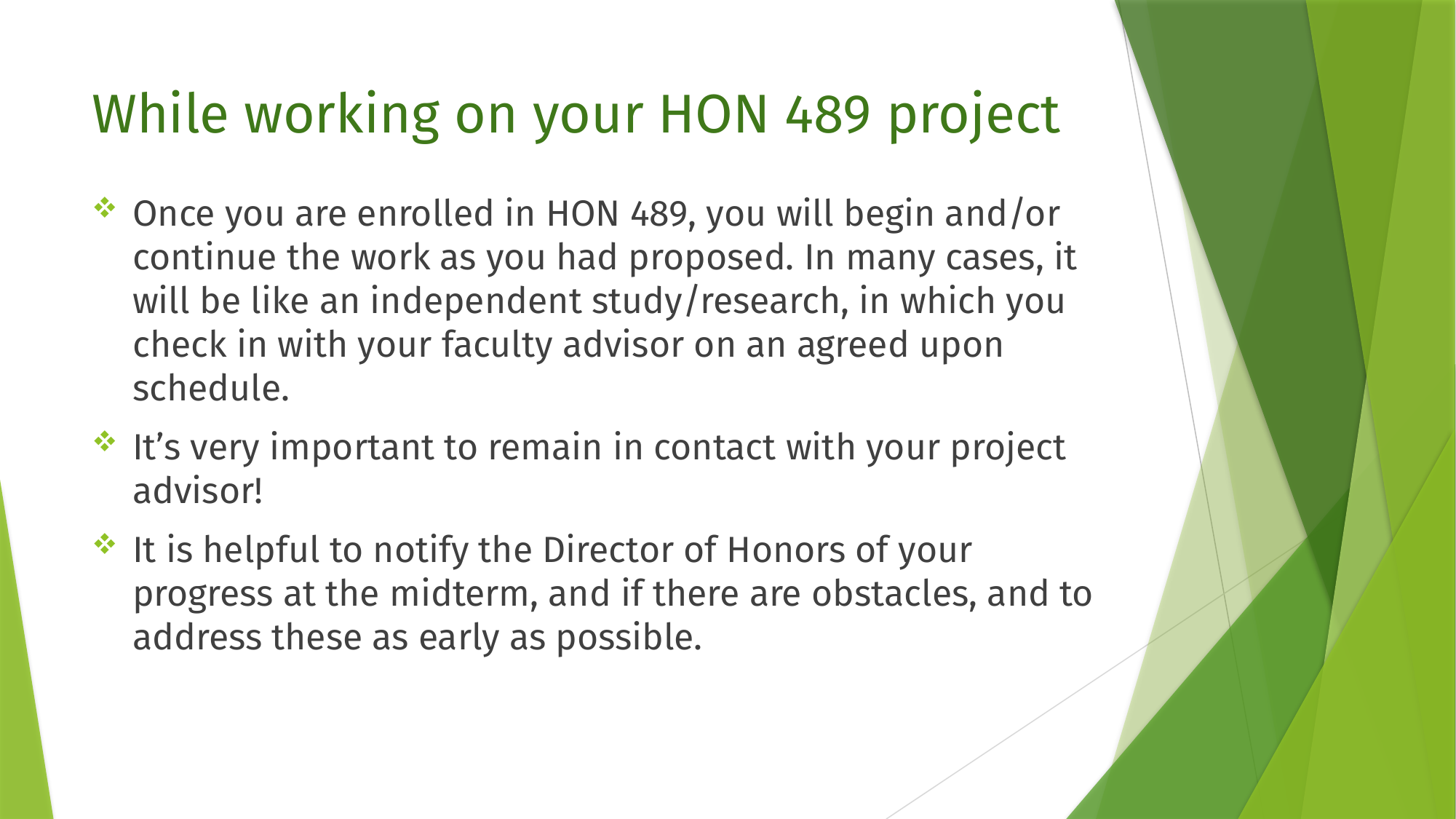

# While working on your HON 489 project
Once you are enrolled in HON 489, you will begin and/or continue the work as you had proposed. In many cases, it will be like an independent study/research, in which you check in with your faculty advisor on an agreed upon schedule.
It’s very important to remain in contact with your project advisor!
It is helpful to notify the Director of Honors of your progress at the midterm, and if there are obstacles, and to address these as early as possible.